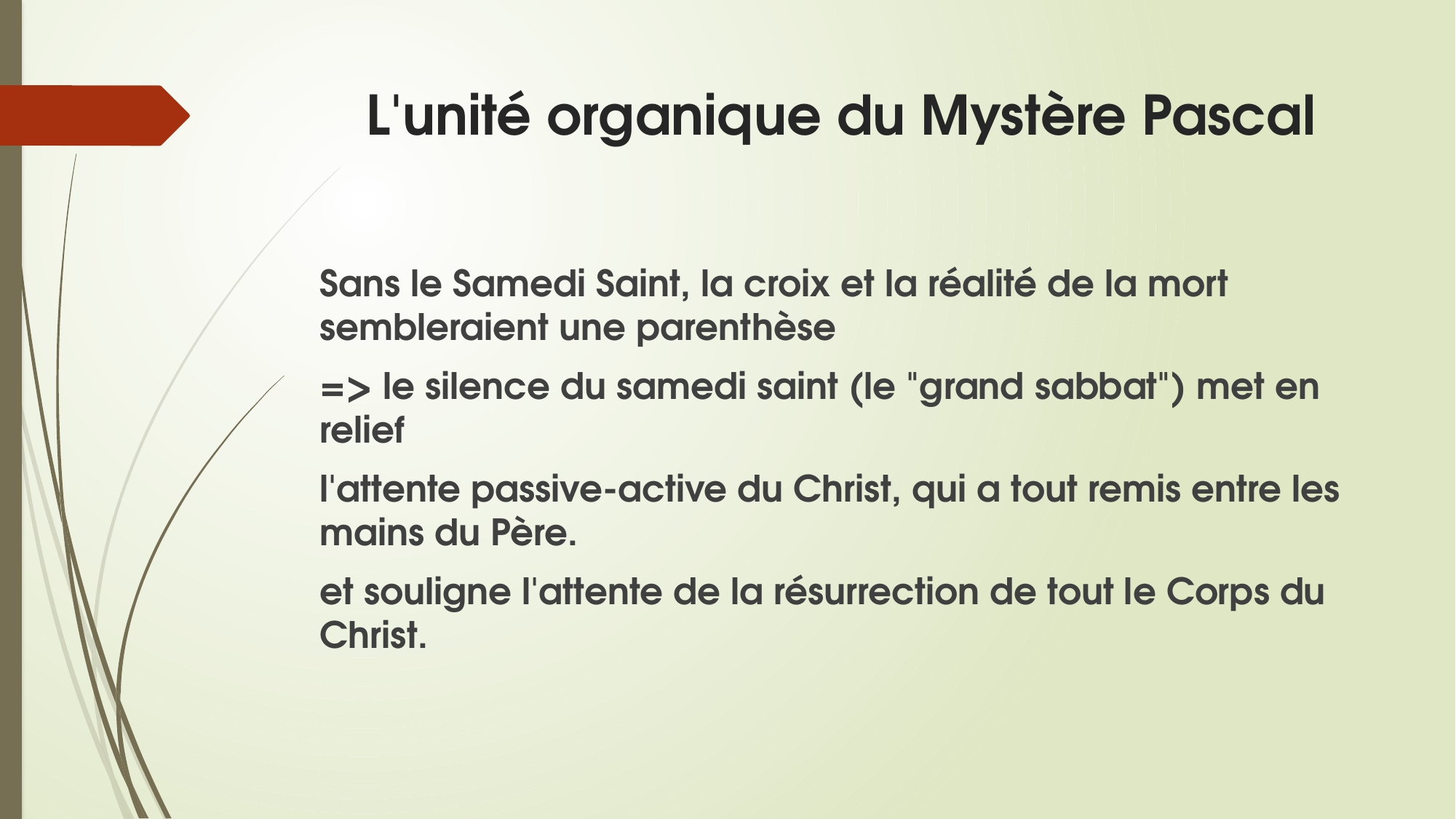

# L'unité organique du Mystère Pascal
Sans le Samedi Saint, la croix et la réalité de la mort sembleraient une parenthèse
=> le silence du samedi saint (le "grand sabbat") met en relief
l'attente passive-active du Christ, qui a tout remis entre les mains du Père.
et souligne l'attente de la résurrection de tout le Corps du Christ.